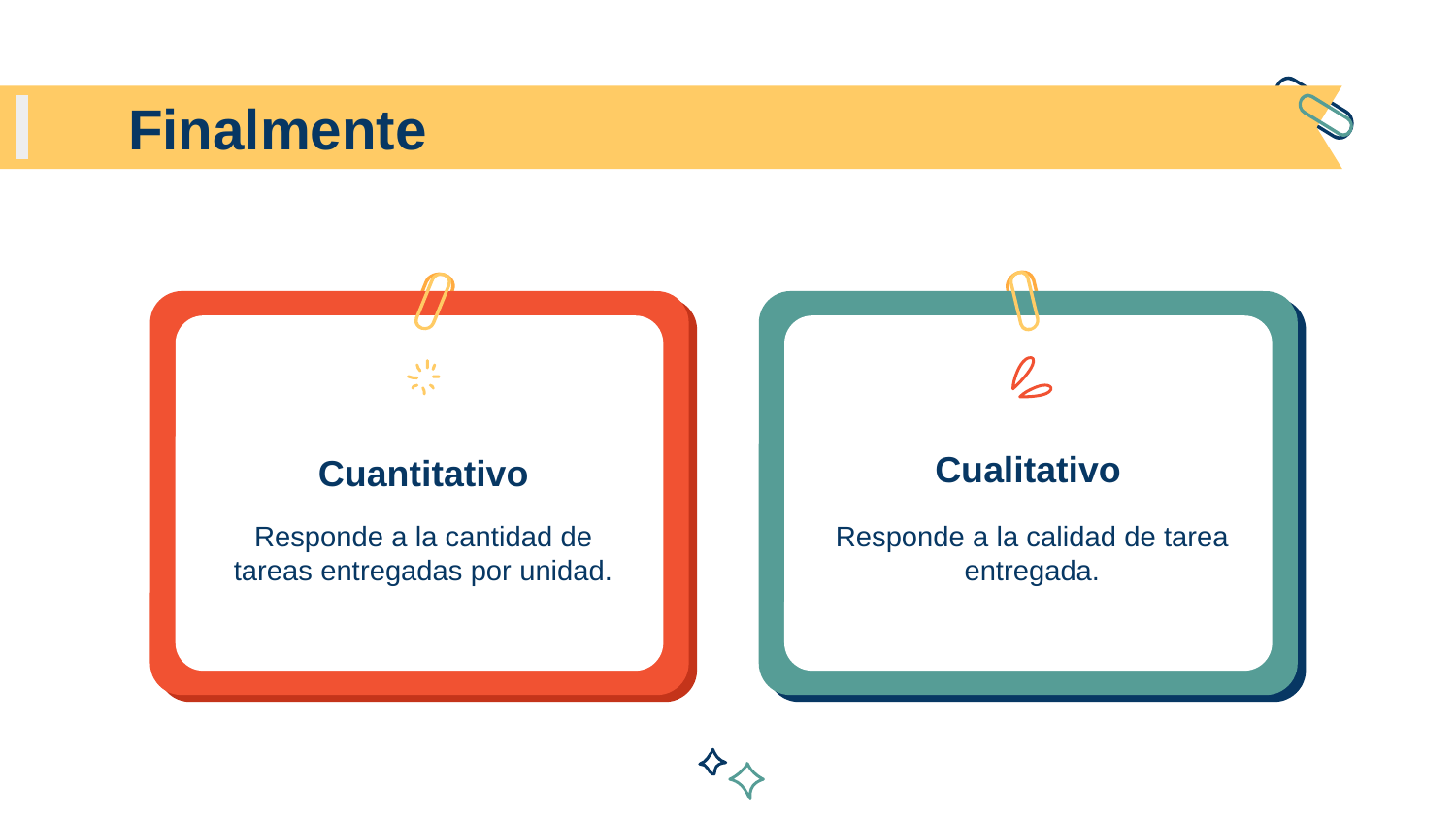

# Finalmente

Cualitativo
Cuantitativo
Responde a la cantidad de tareas entregadas por unidad.
Responde a la calidad de tarea entregada.